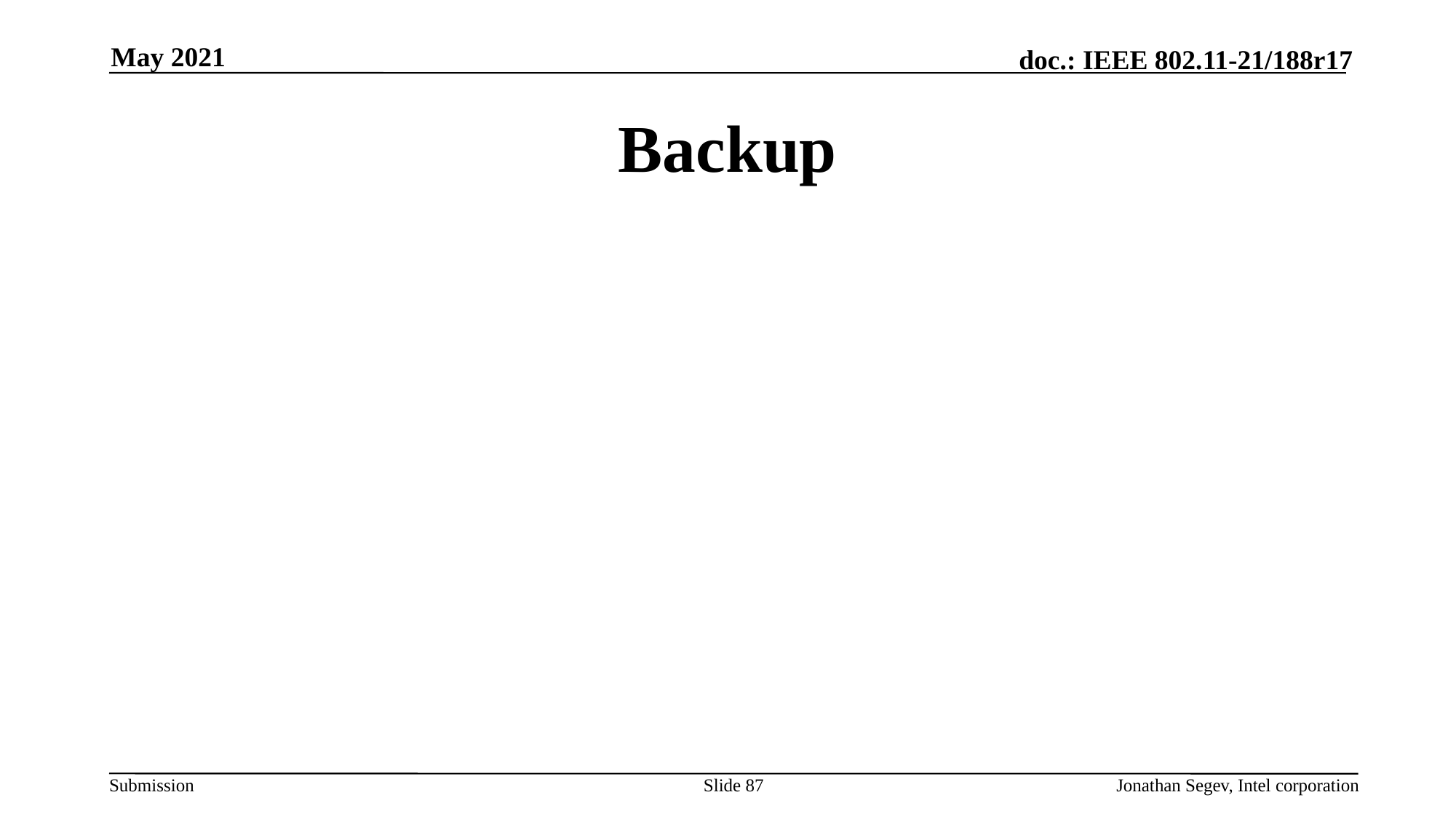

May 2021
# Backup

Slide 87
Jonathan Segev, Intel corporation